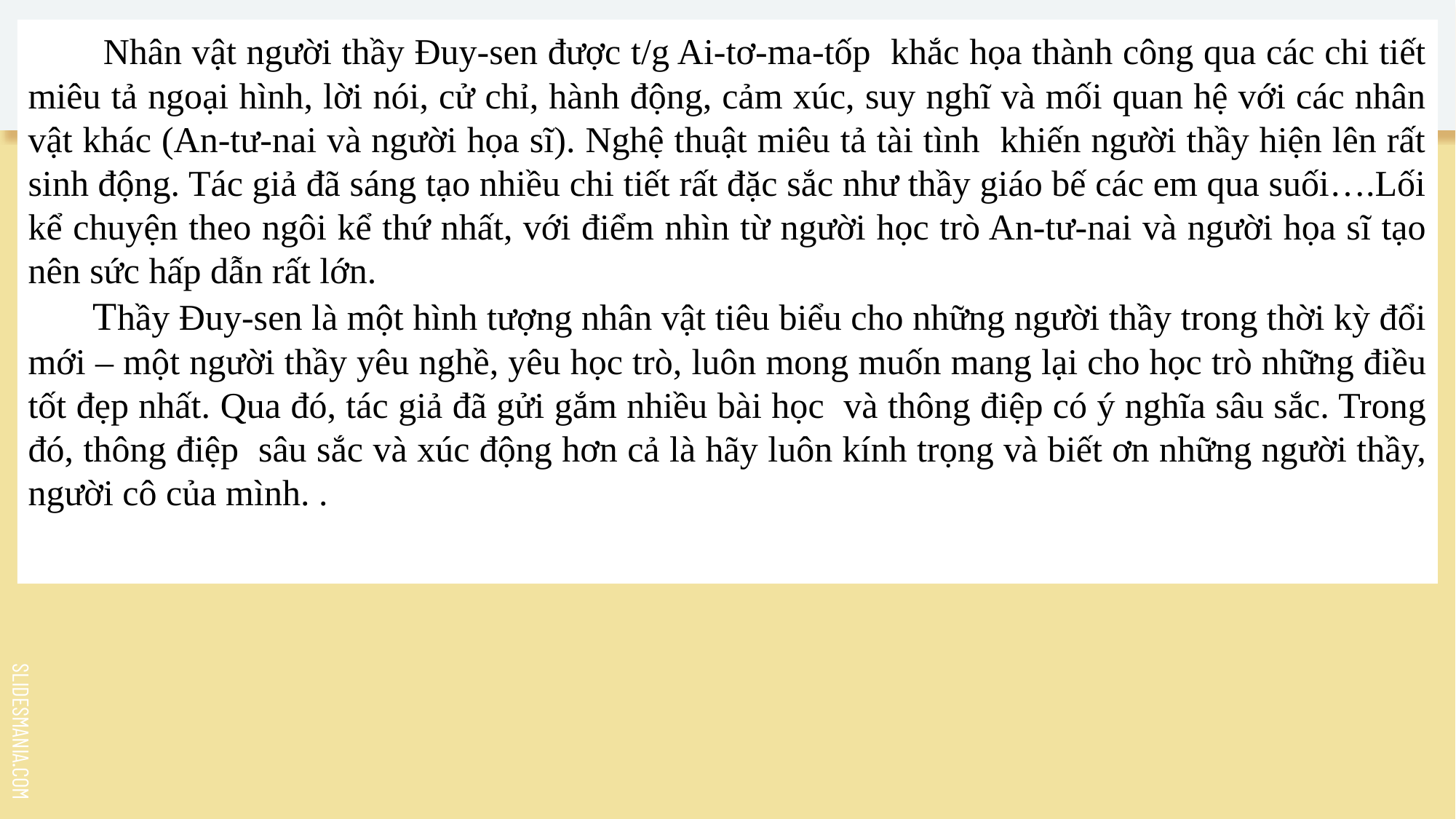

Nhân vật người thầy Đuy-sen được t/g Ai-tơ-ma-tốp  khắc họa thành công qua các chi tiết miêu tả ngoại hình, lời nói, cử chỉ, hành động, cảm xúc, suy nghĩ và mối quan hệ với các nhân vật khác (An-tư-nai và người họa sĩ). Nghệ thuật miêu tả tài tình  khiến người thầy hiện lên rất sinh động. Tác giả đã sáng tạo nhiều chi tiết rất đặc sắc như thầy giáo bế các em qua suối….Lối kể chuyện theo ngôi kể thứ nhất, với điểm nhìn từ người học trò An-tư-nai và người họa sĩ tạo nên sức hấp dẫn rất lớn.
       Thầy Đuy-sen là một hình tượng nhân vật tiêu biểu cho những người thầy trong thời kỳ đổi mới – một người thầy yêu nghề, yêu học trò, luôn mong muốn mang lại cho học trò những điều tốt đẹp nhất. Qua đó, tác giả đã gửi gắm nhiều bài học  và thông điệp có ý nghĩa sâu sắc. Trong đó, thông điệp  sâu sắc và xúc động hơn cả là hãy luôn kính trọng và biết ơn những người thầy, người cô của mình. .